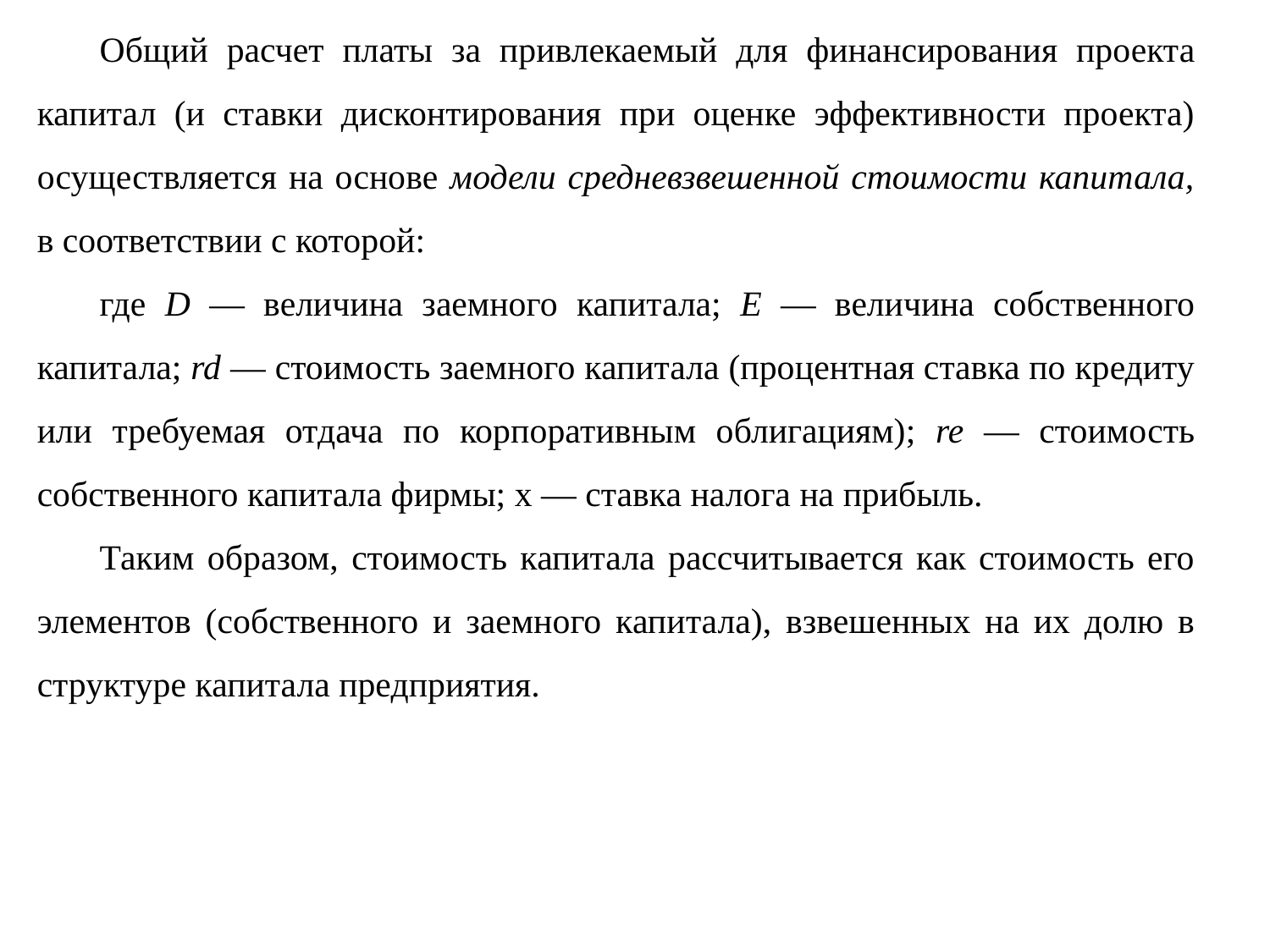

Общий расчет платы за привлекаемый для финансирова­ния проекта капитал (и ставки дисконтирования при оценке эффективности проекта) осуществляется на основе модели средневзвешенной стоимости капитала, в соответствии с которой:
где D — величина заемного капитала; Е — величина соб­ственного капитала; rd — стоимость заемного капитала (про­центная ставка по кредиту или требуемая отдача по корпора­тивным облигациям); re — стоимость собственного капитала фирмы; х — ставка налога на прибыль.
Таким образом, стоимость капитала рассчитывается как стоимость его элементов (собственного и заемного капи­тала), взвешенных на их долю в структуре капитала пред­приятия.